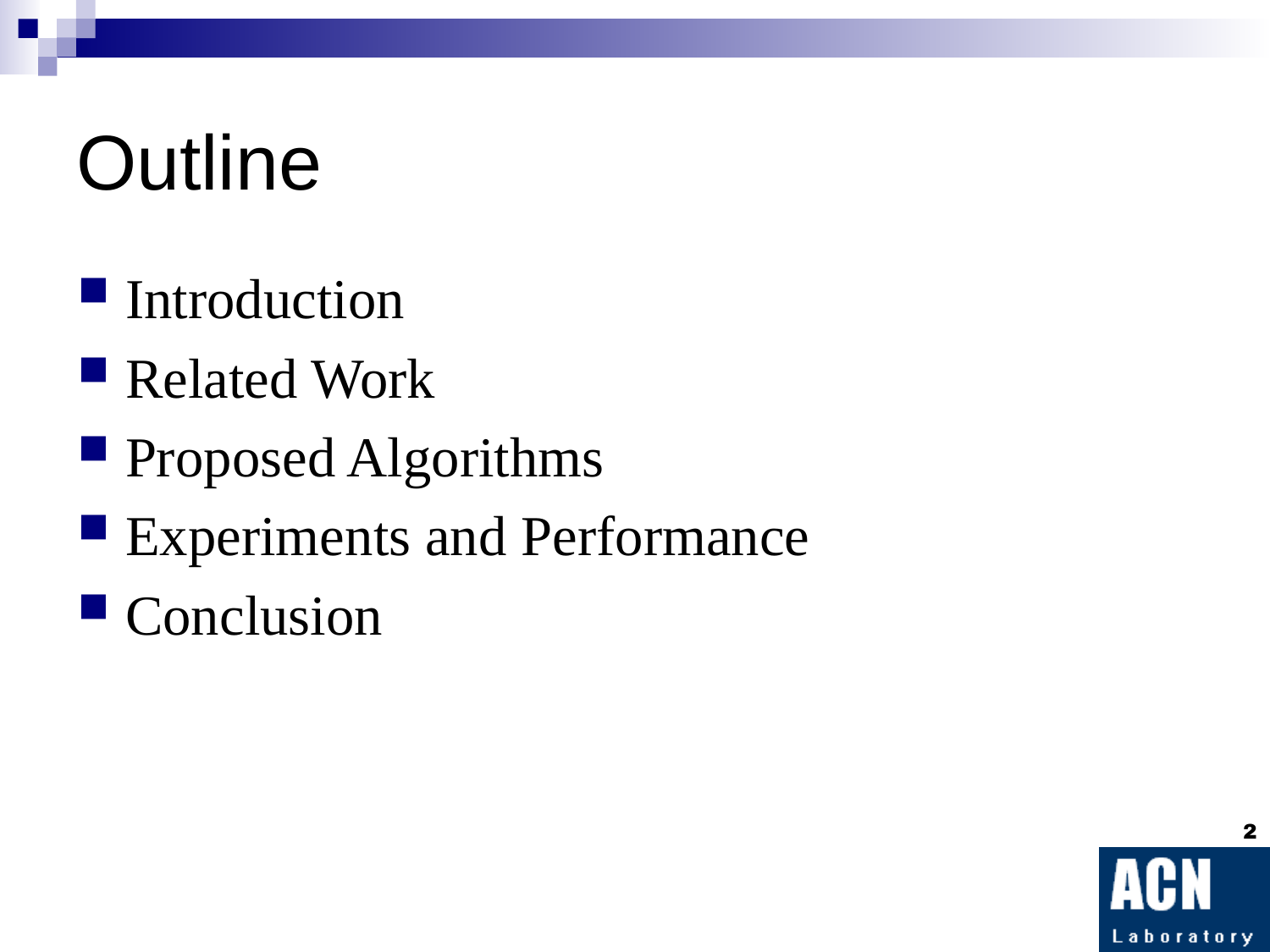

# Outline
Introduction
Related Work
Proposed Algorithms
Experiments and Performance
Conclusion
2